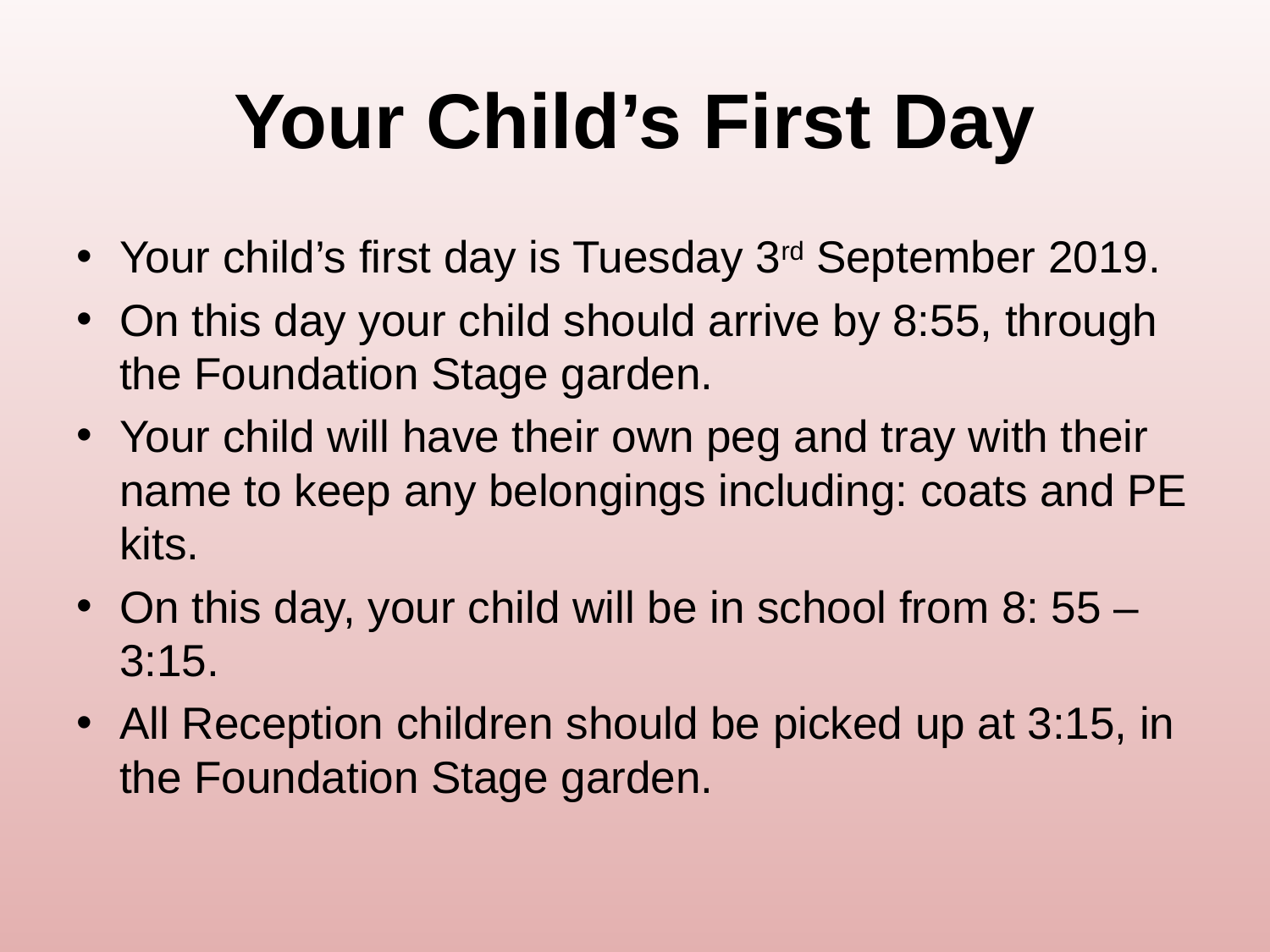

# Your Child’s First Day
Your child’s first day is Tuesday 3rd September 2019.
On this day your child should arrive by 8:55, through the Foundation Stage garden.
Your child will have their own peg and tray with their name to keep any belongings including: coats and PE kits.
On this day, your child will be in school from 8: 55 – 3:15.
All Reception children should be picked up at 3:15, in the Foundation Stage garden.